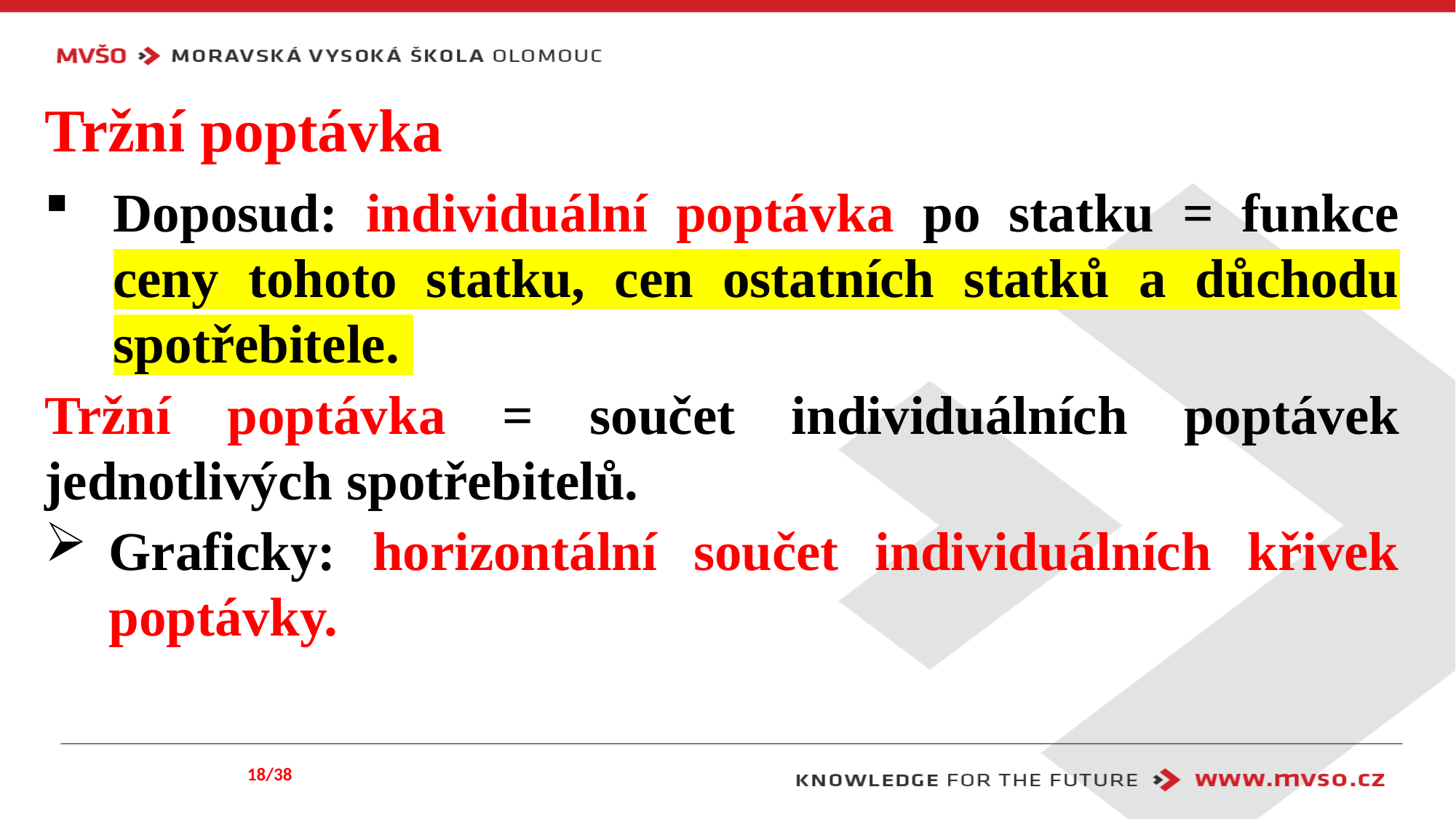

# Tržní poptávka
Doposud: individuální poptávka po statku = funkce ceny tohoto statku, cen ostatních statků a důchodu spotřebitele.
Tržní poptávka = součet individuálních poptávek jednotlivých spotřebitelů.
Graficky: horizontální součet individuálních křivek poptávky.

18/38